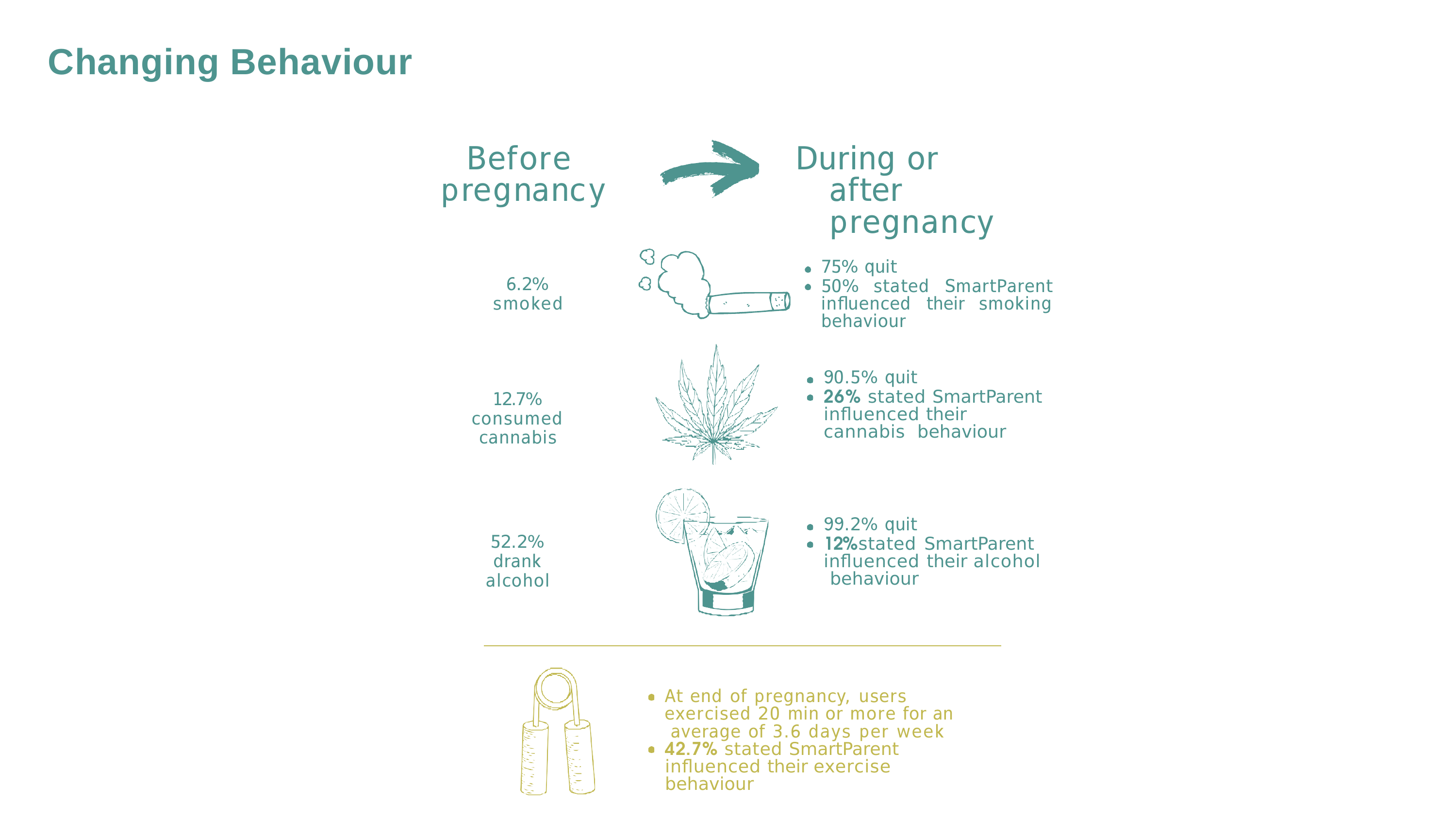

# Changing Behaviour
Before  pregnancy
During or after  pregnancy

75% quit
50% stated SmartParent  influenced their smoking  behaviour

6.2%
smoked

90.5% quit
26% stated SmartParent  influenced their cannabis  behaviour

12.7%
consumed cannabis

99.2% quit
12%stated SmartParent  influenced their alcohol  behaviour

52.2%
drank alcohol

At end of pregnancy, users  exercised 20 min or more for an  average of 3.6 days per week  42.7% stated SmartParent  influenced their exercise  behaviour